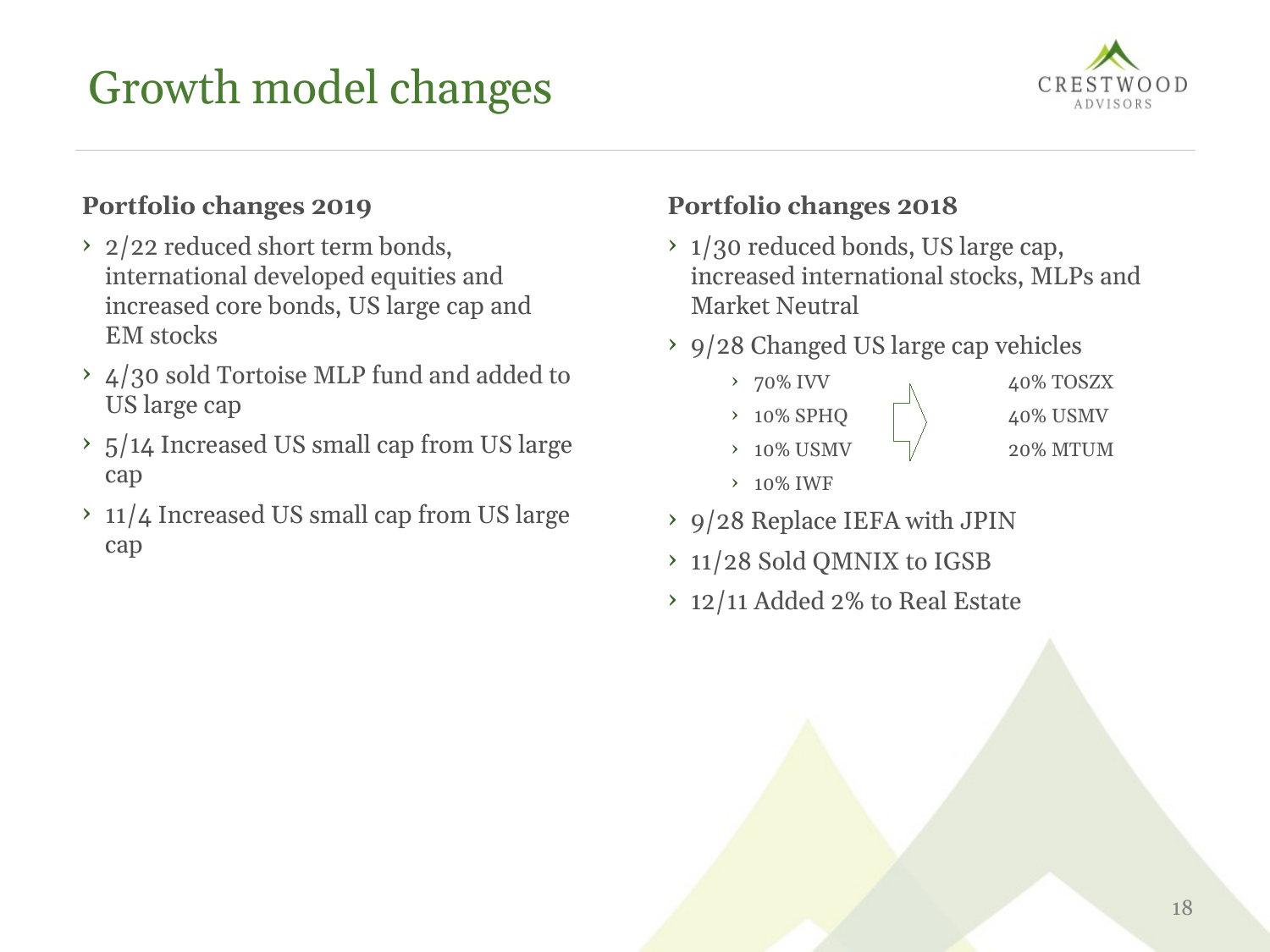

# Growth model changes
Portfolio changes 2019
2/22 reduced short term bonds, international developed equities and increased core bonds, US large cap and EM stocks
4/30 sold Tortoise MLP fund and added to US large cap
5/14 Increased US small cap from US large cap
11/4 Increased US small cap from US large cap
Portfolio changes 2018
1/30 reduced bonds, US large cap, increased international stocks, MLPs and Market Neutral
9/28 Changed US large cap vehicles
70% IVV		40% TOSZX
10% SPHQ		40% USMV
10% USMV		20% MTUM
10% IWF
9/28 Replace IEFA with JPIN
11/28 Sold QMNIX to IGSB
12/11 Added 2% to Real Estate

18